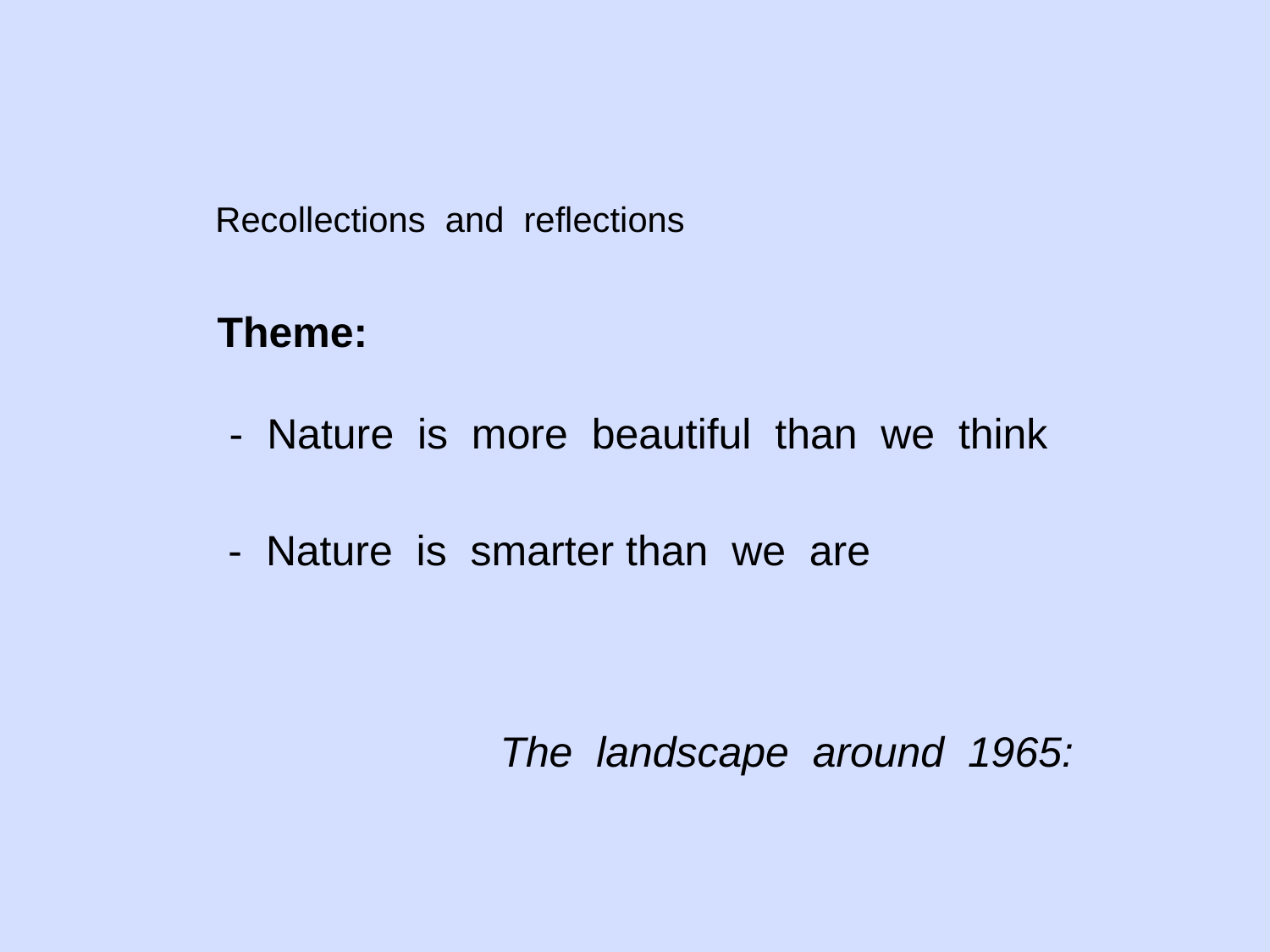

Recollections  and  reflections
Theme:

 -  Nature  is  more  beautiful  than  we  think
 -  Nature  is  smarter than  we  are
The  landscape  around  1965: